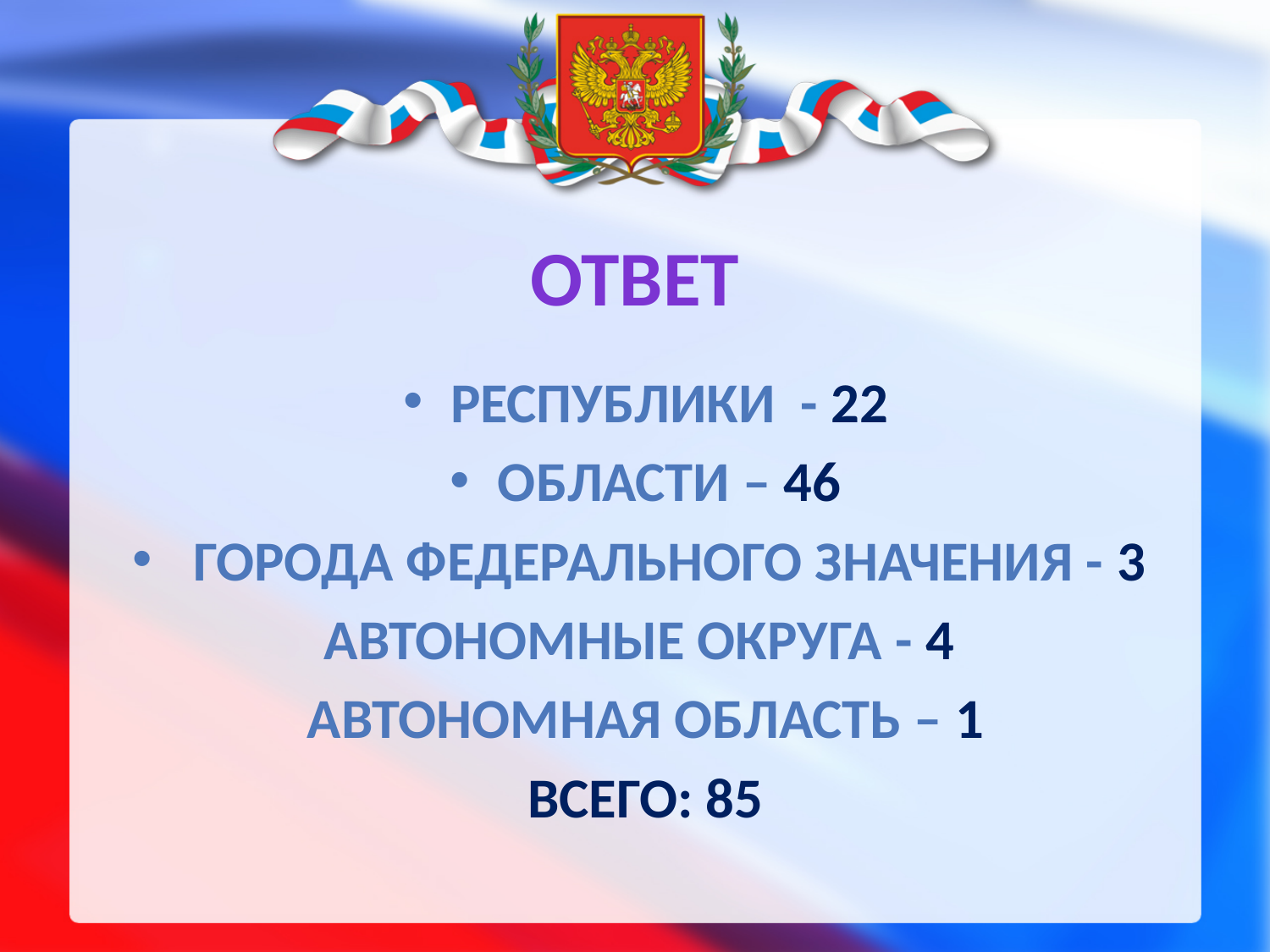

# Ответ
Республики  - 22
Области – 46
 города федерального значения - 3
автономные округа - 4
автономная область – 1
Всего: 85